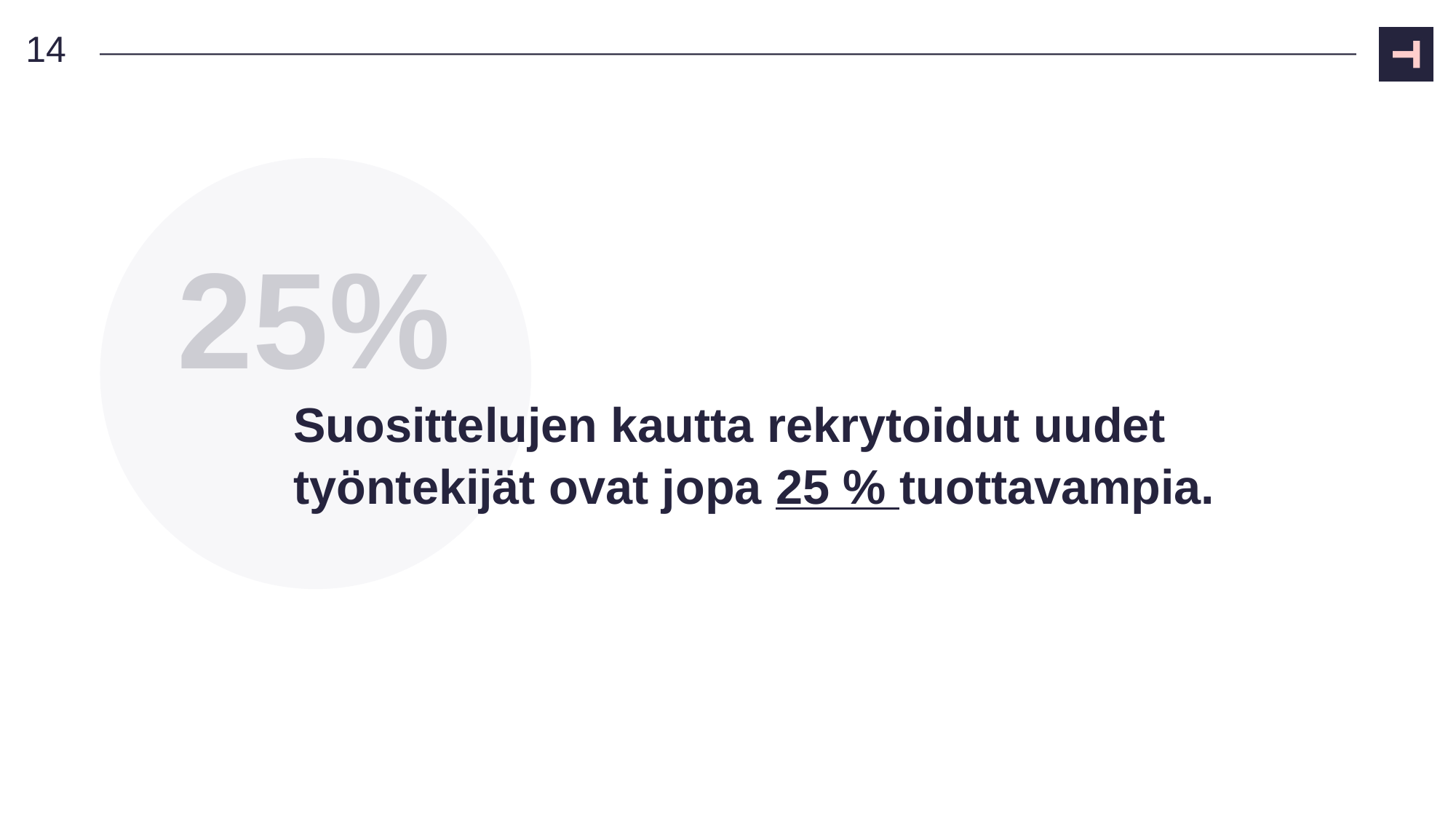

14

25%
# Suosittelujen kautta rekrytoidut uudet työntekijät ovat jopa 25 % tuottavampia.